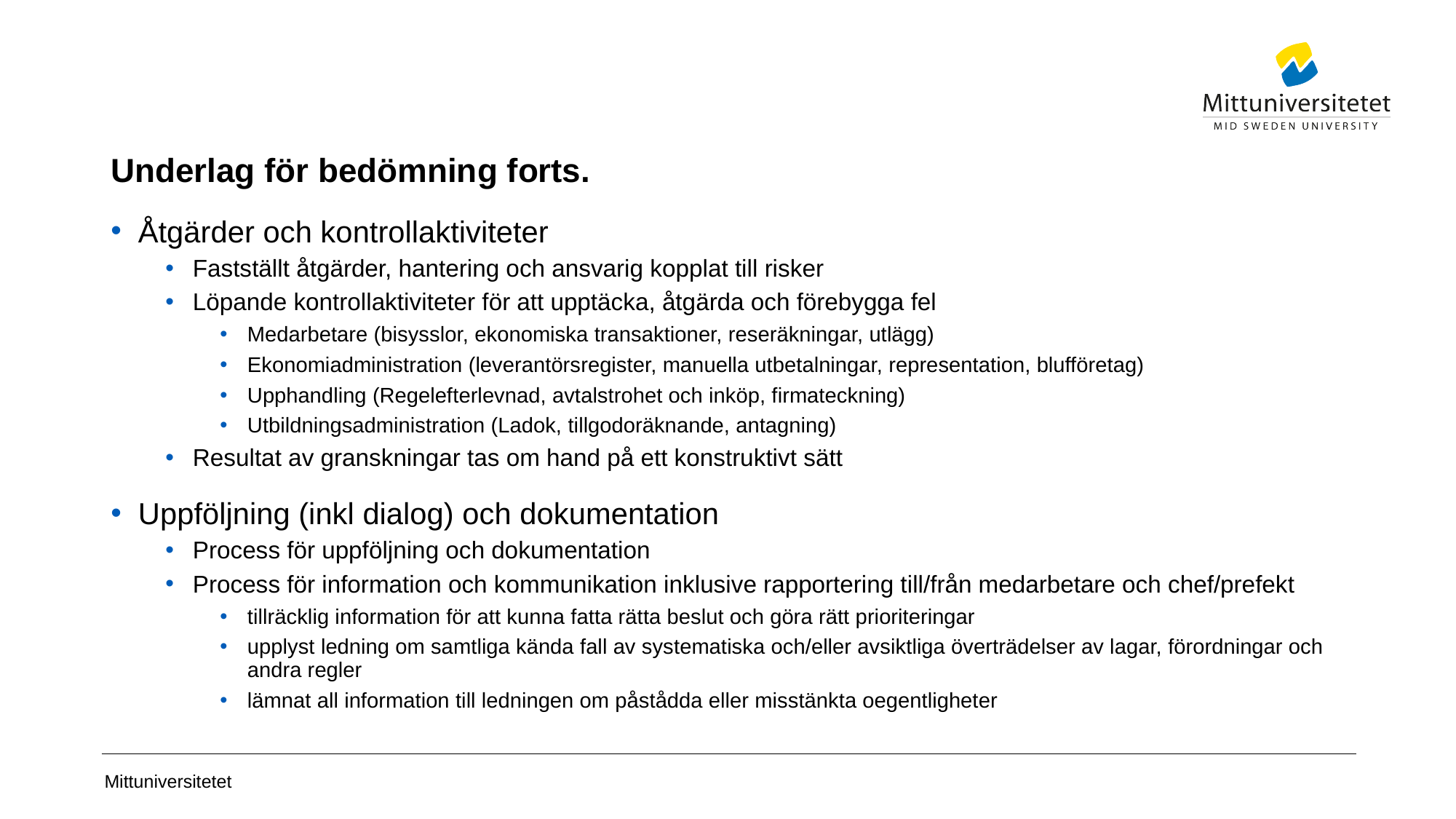

# Underlag för bedömning forts.
Åtgärder och kontrollaktiviteter
Fastställt åtgärder, hantering och ansvarig kopplat till risker
Löpande kontrollaktiviteter för att upptäcka, åtgärda och förebygga fel
Medarbetare (bisysslor, ekonomiska transaktioner, reseräkningar, utlägg)
Ekonomiadministration (leverantörsregister, manuella utbetalningar, representation, blufföretag)
Upphandling (Regelefterlevnad, avtalstrohet och inköp, firmateckning)
Utbildningsadministration (Ladok, tillgodoräknande, antagning)
Resultat av granskningar tas om hand på ett konstruktivt sätt
Uppföljning (inkl dialog) och dokumentation
Process för uppföljning och dokumentation
Process för information och kommunikation inklusive rapportering till/från medarbetare och chef/prefekt
tillräcklig information för att kunna fatta rätta beslut och göra rätt prioriteringar
upplyst ledning om samtliga kända fall av systematiska och/eller avsiktliga överträdelser av lagar, förordningar och andra regler
lämnat all information till ledningen om påstådda eller misstänkta oegentligheter